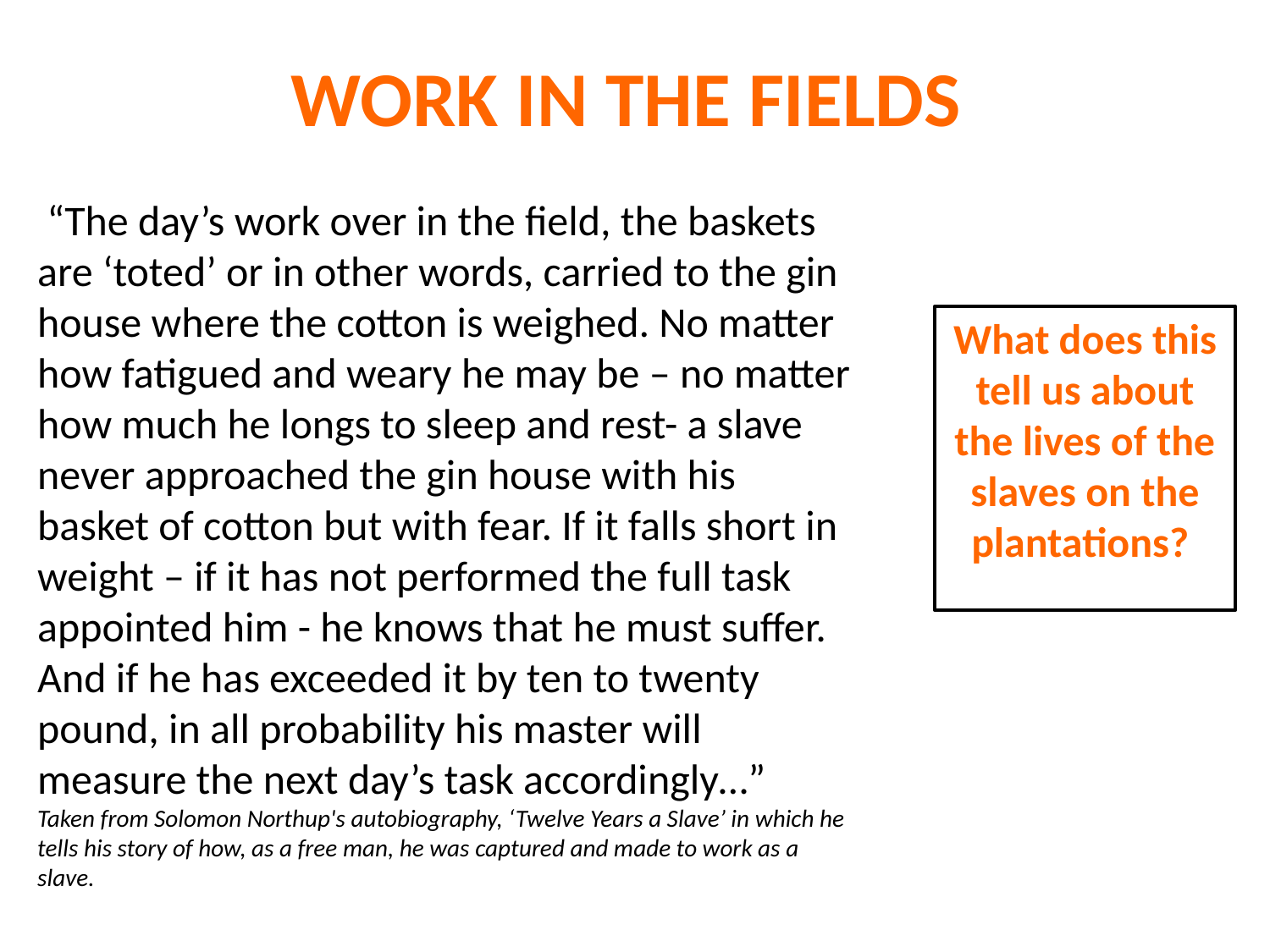

# WORK IN THE FIELDS

 “The day’s work over in the field, the baskets are ‘toted’ or in other words, carried to the gin house where the cotton is weighed. No matter how fatigued and weary he may be – no matter how much he longs to sleep and rest- a slave never approached the gin house with his basket of cotton but with fear. If it falls short in weight – if it has not performed the full task appointed him - he knows that he must suffer. And if he has exceeded it by ten to twenty pound, in all probability his master will measure the next day’s task accordingly…”
Taken from Solomon Northup's autobiography, ‘Twelve Years a Slave’ in which he tells his story of how, as a free man, he was captured and made to work as a slave.
What does this tell us about the lives of the slaves on the plantations?